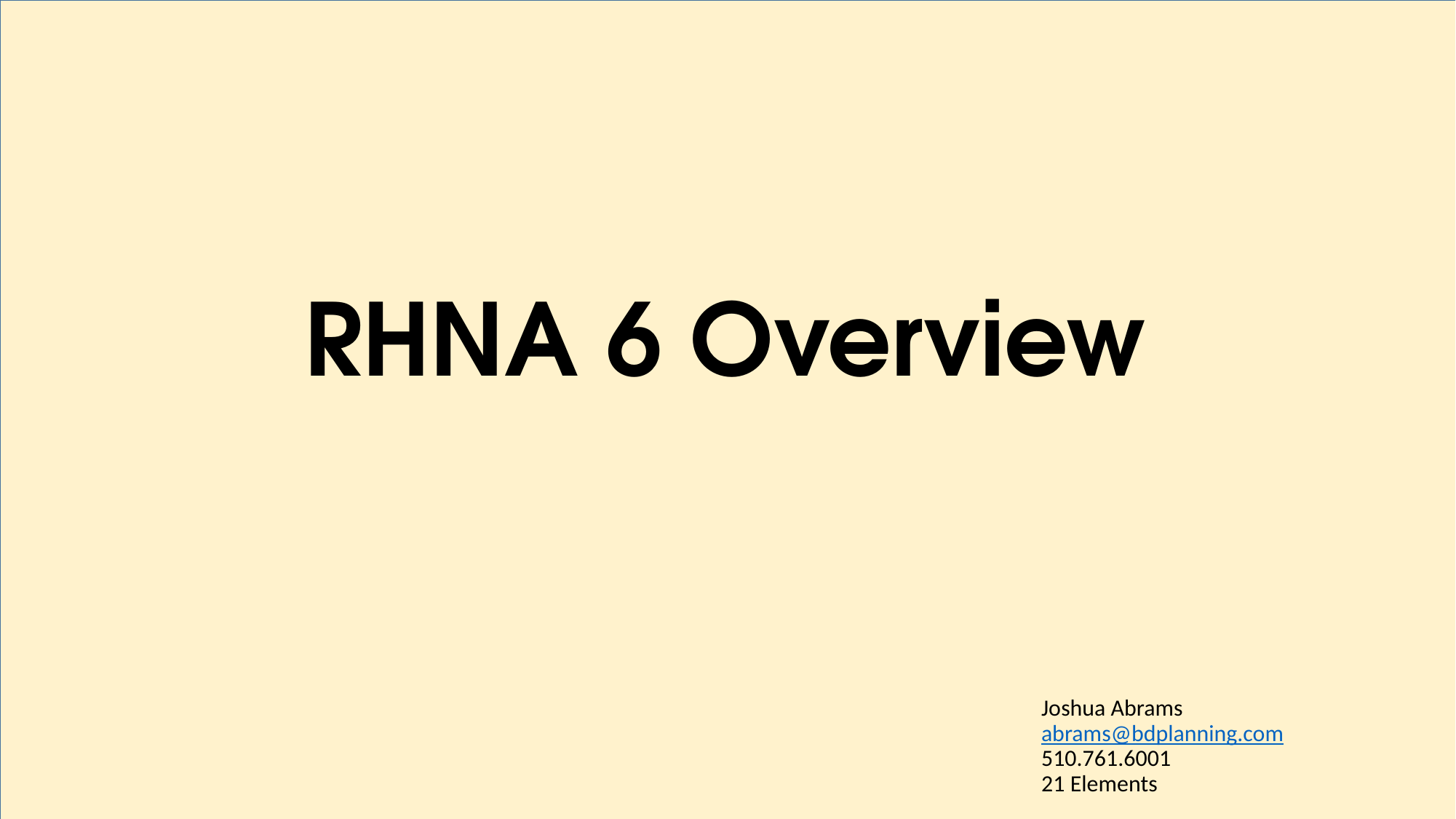

# RHNA 6 Overview
Joshua Abrams
abrams@bdplanning.com
510.761.6001
21 Elements